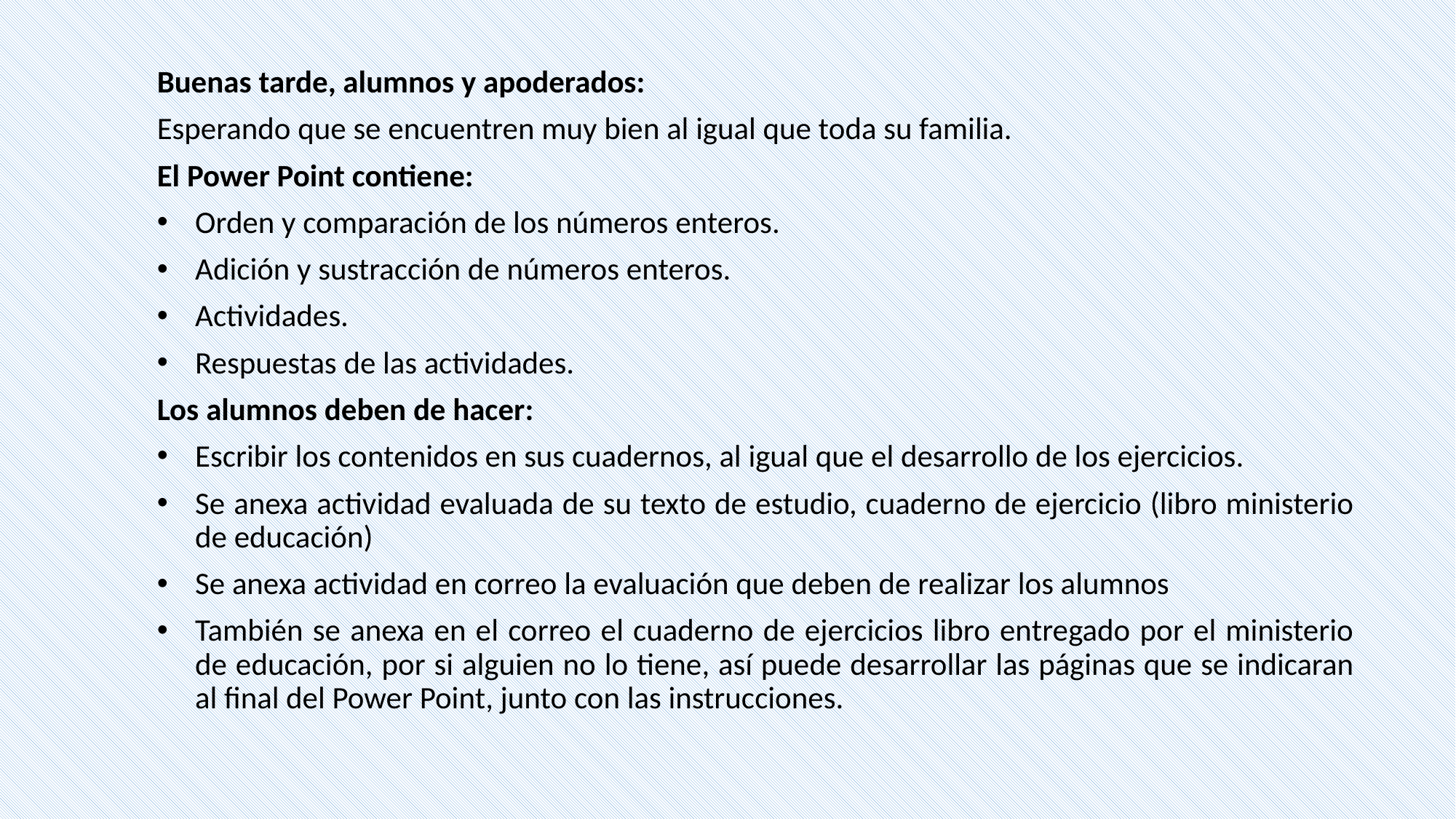

Buenas tarde, alumnos y apoderados:
Esperando que se encuentren muy bien al igual que toda su familia.
El Power Point contiene:
Orden y comparación de los números enteros.
Adición y sustracción de números enteros.
Actividades.
Respuestas de las actividades.
Los alumnos deben de hacer:
Escribir los contenidos en sus cuadernos, al igual que el desarrollo de los ejercicios.
Se anexa actividad evaluada de su texto de estudio, cuaderno de ejercicio (libro ministerio de educación)
Se anexa actividad en correo la evaluación que deben de realizar los alumnos
También se anexa en el correo el cuaderno de ejercicios libro entregado por el ministerio de educación, por si alguien no lo tiene, así puede desarrollar las páginas que se indicaran al final del Power Point, junto con las instrucciones.